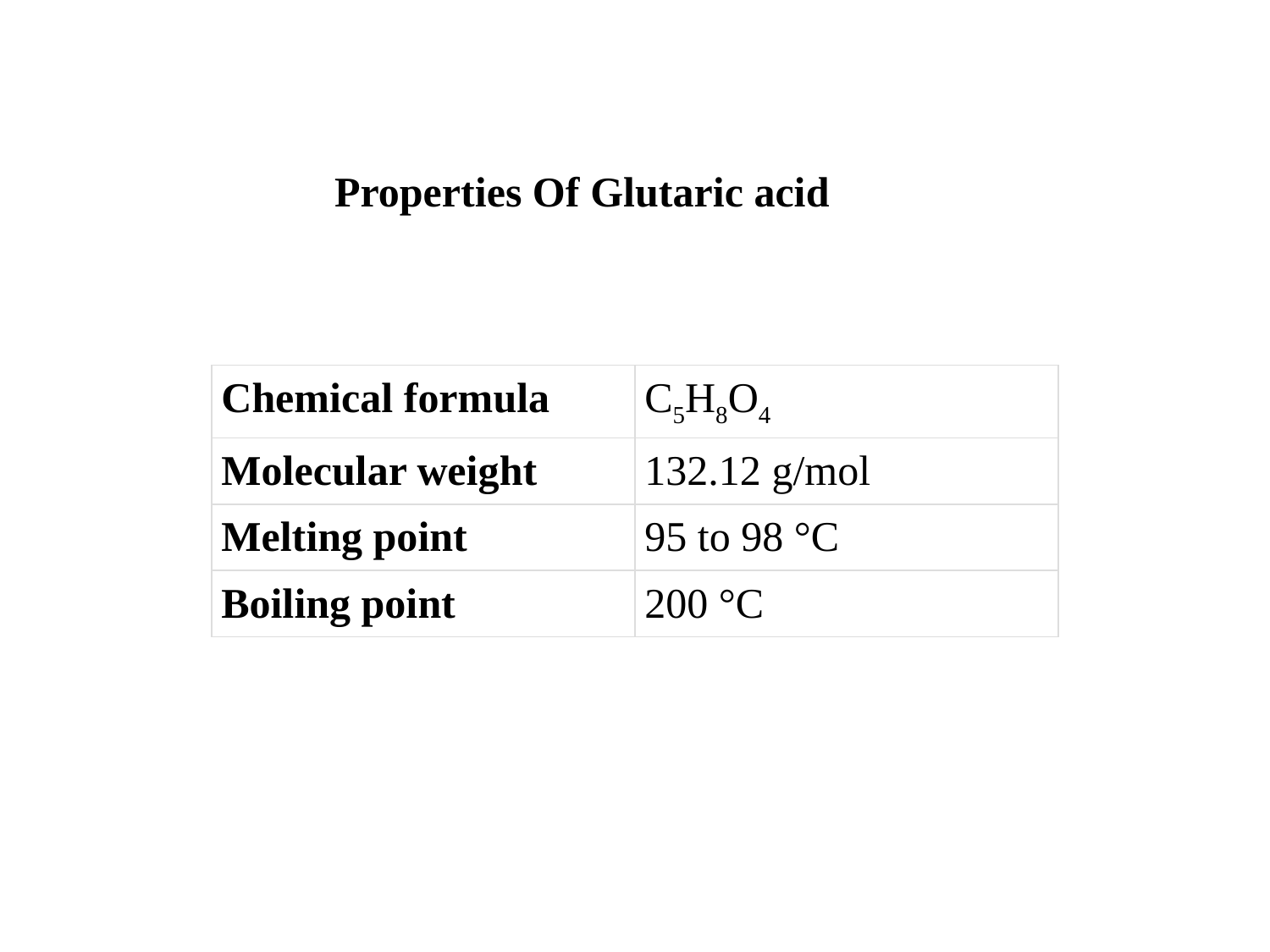

Properties Of Glutaric acid

| Chemical formula | C5H8O4 |
| --- | --- |
| Molecular weight | 132.12 g/mol |
| Melting point | 95 to 98 °C |
| Boiling point | 200 °C |